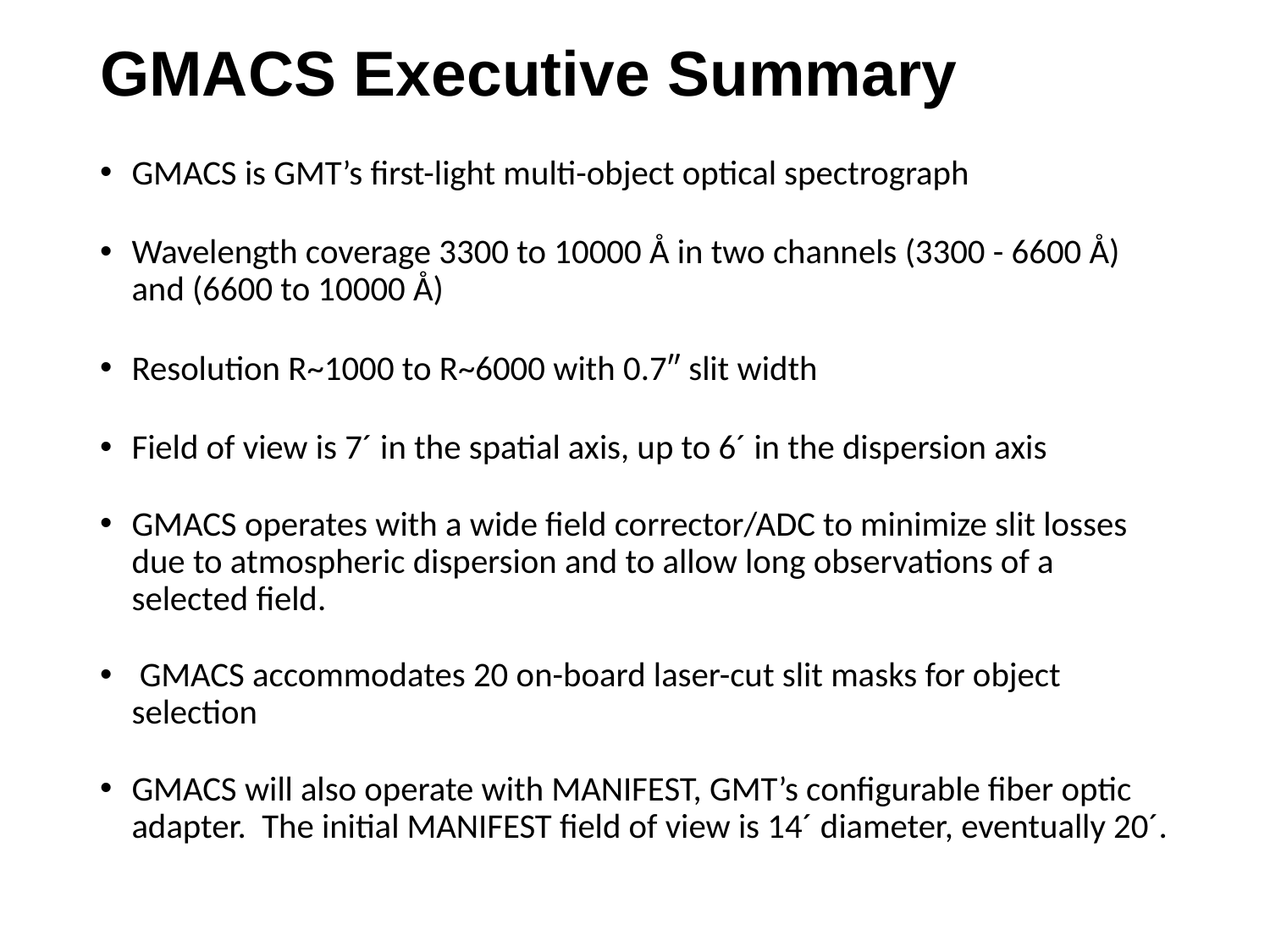

# GMACS Executive Summary
GMACS is GMT’s first-light multi-object optical spectrograph

Wavelength coverage 3300 to 10000 Å in two channels (3300 - 6600 Å) and (6600 to 10000 Å)

Resolution R~1000 to R~6000 with 0.7″ slit width

Field of view is 7´ in the spatial axis, up to 6´ in the dispersion axis

GMACS operates with a wide field corrector/ADC to minimize slit losses due to atmospheric dispersion and to allow long observations of a selected field.

 GMACS accommodates 20 on-board laser-cut slit masks for object selection

GMACS will also operate with MANIFEST, GMT’s configurable fiber optic adapter.  The initial MANIFEST field of view is 14´ diameter, eventually 20´.